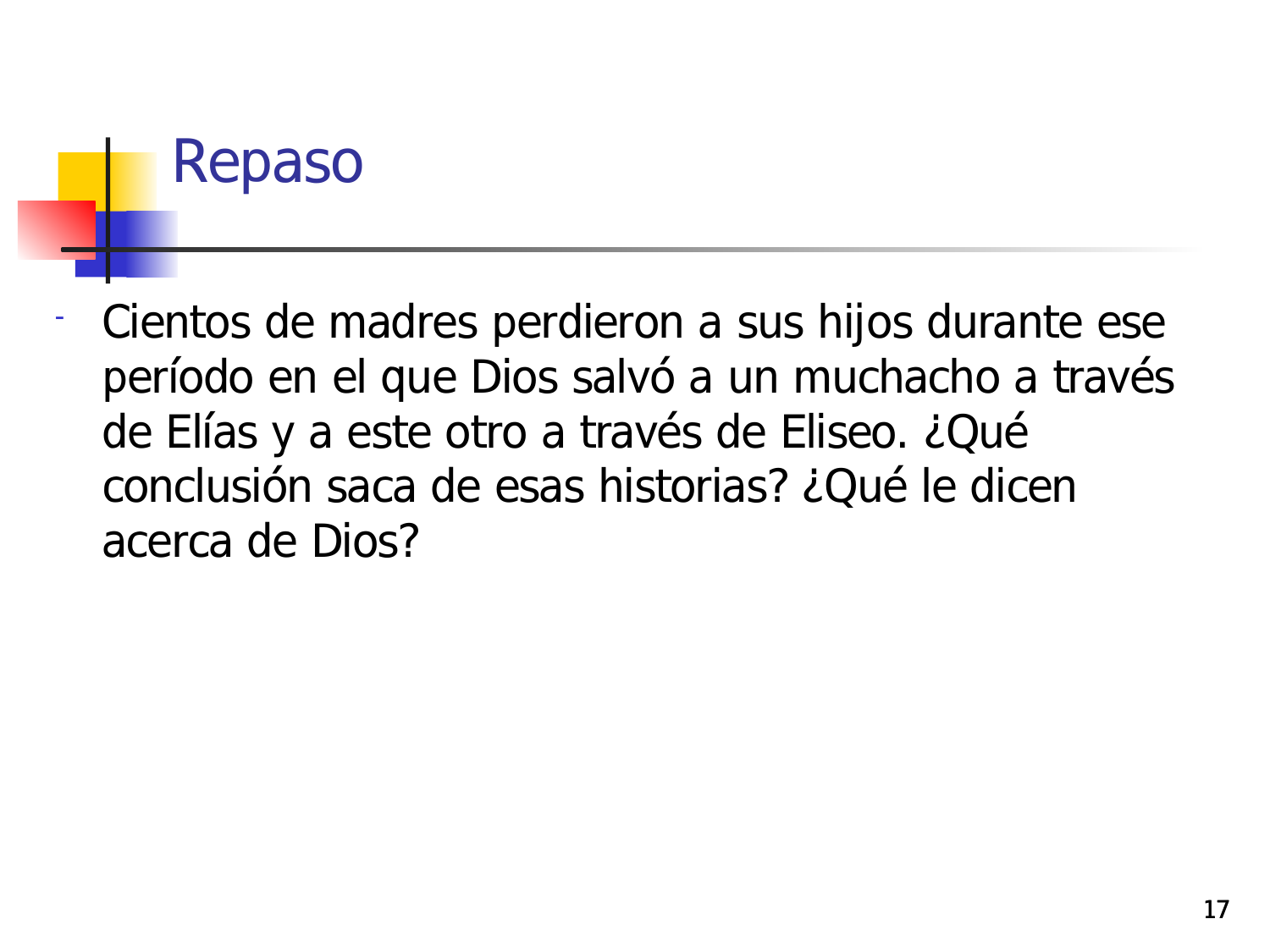

# Repaso
Cientos de madres perdieron a sus hijos durante ese período en el que Dios salvó a un muchacho a través de Elías y a este otro a través de Eliseo. ¿Qué conclusión saca de esas historias? ¿Qué le dicen acerca de Dios?

17
17